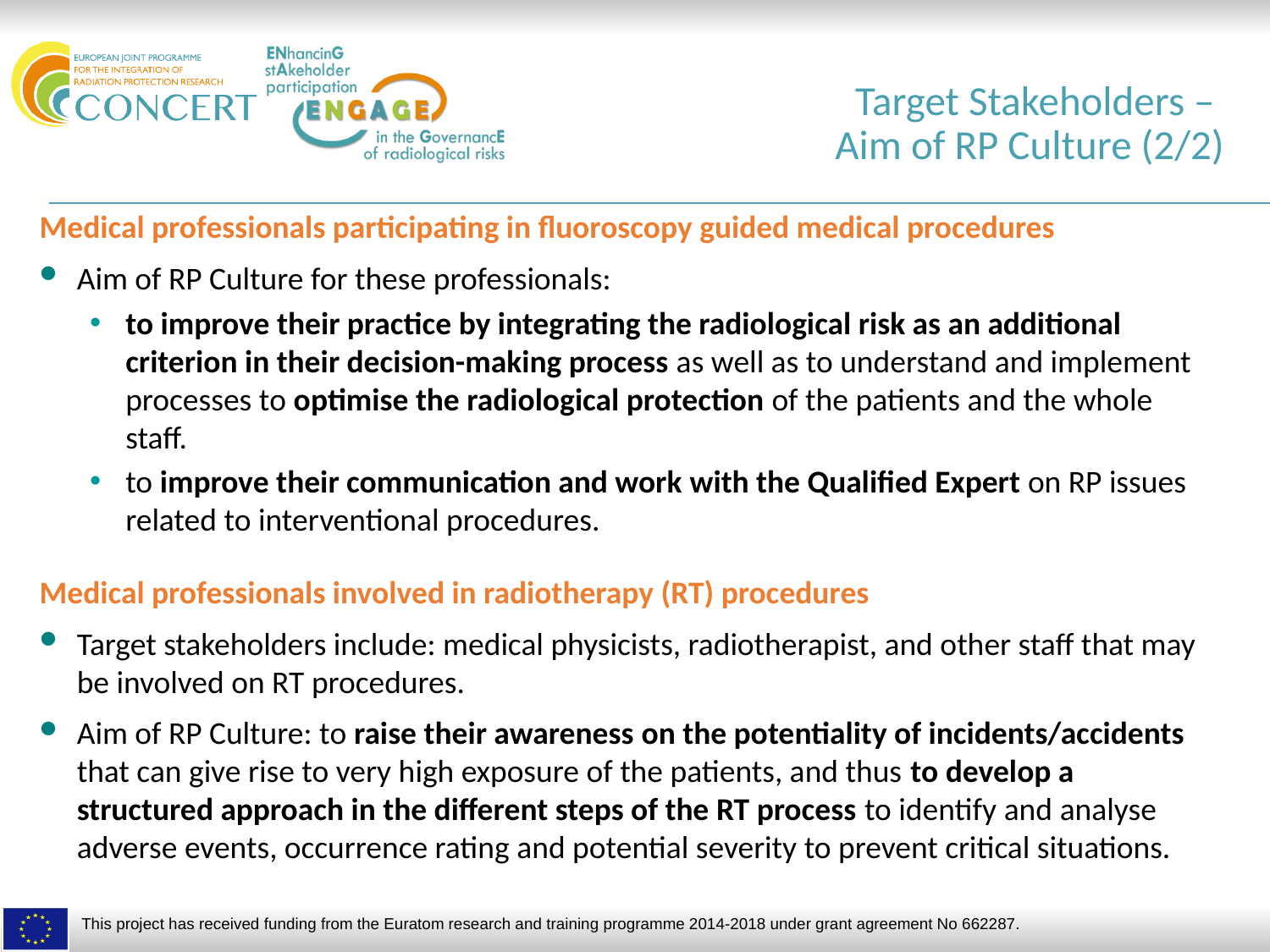

# Target Stakeholders – Aim of RP Culture (2/2)
Medical professionals participating in fluoroscopy guided medical procedures
Aim of RP Culture for these professionals:
to improve their practice by integrating the radiological risk as an additional criterion in their decision-making process as well as to understand and implement processes to optimise the radiological protection of the patients and the whole staff.
to improve their communication and work with the Qualified Expert on RP issues related to interventional procedures.
Medical professionals involved in radiotherapy (RT) procedures
Target stakeholders include: medical physicists, radiotherapist, and other staff that may be involved on RT procedures.
Aim of RP Culture: to raise their awareness on the potentiality of incidents/accidents that can give rise to very high exposure of the patients, and thus to develop a structured approach in the different steps of the RT process to identify and analyse adverse events, occurrence rating and potential severity to prevent critical situations.